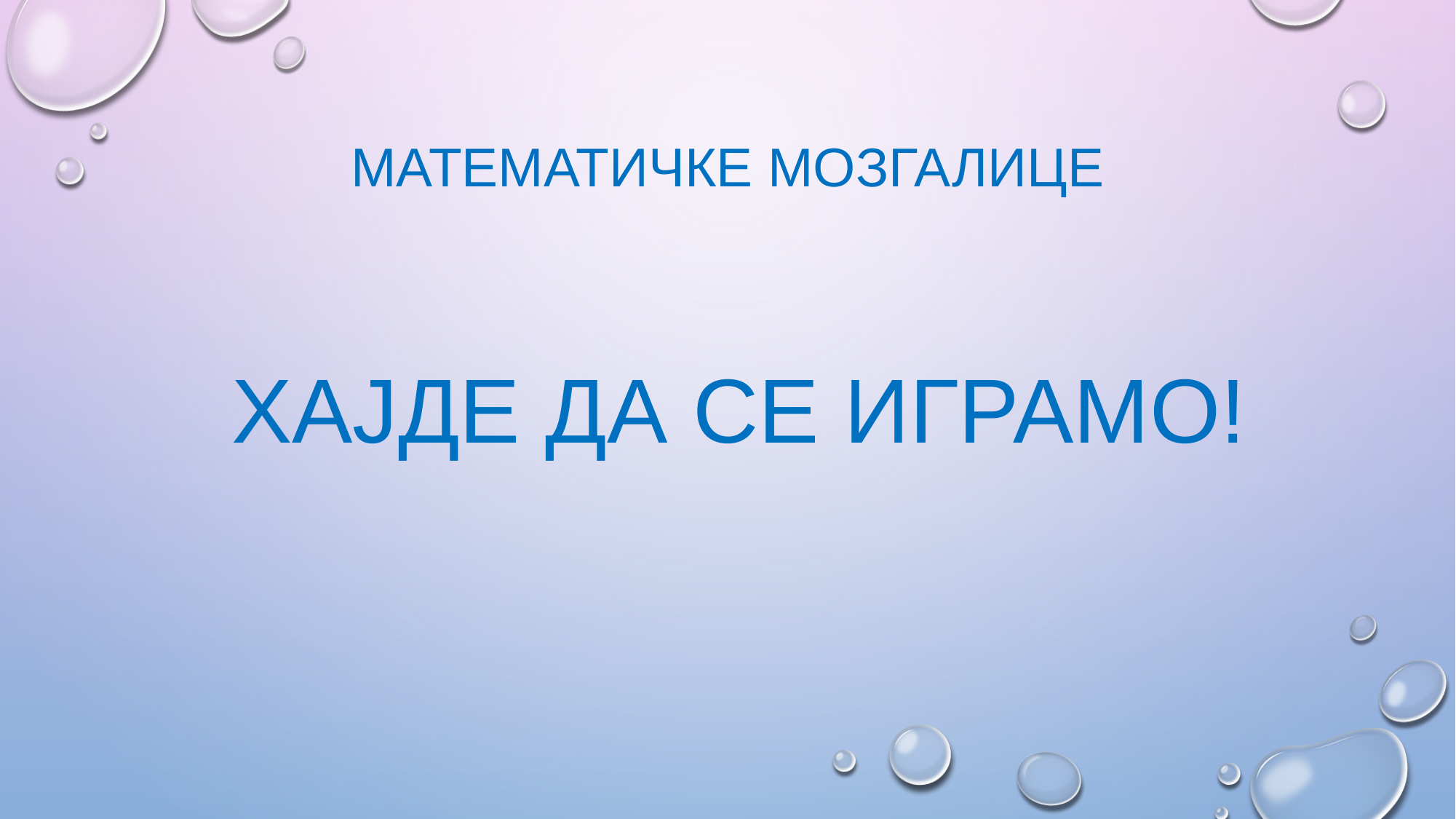

# Математичке мозгалице

хајде да се играмо!